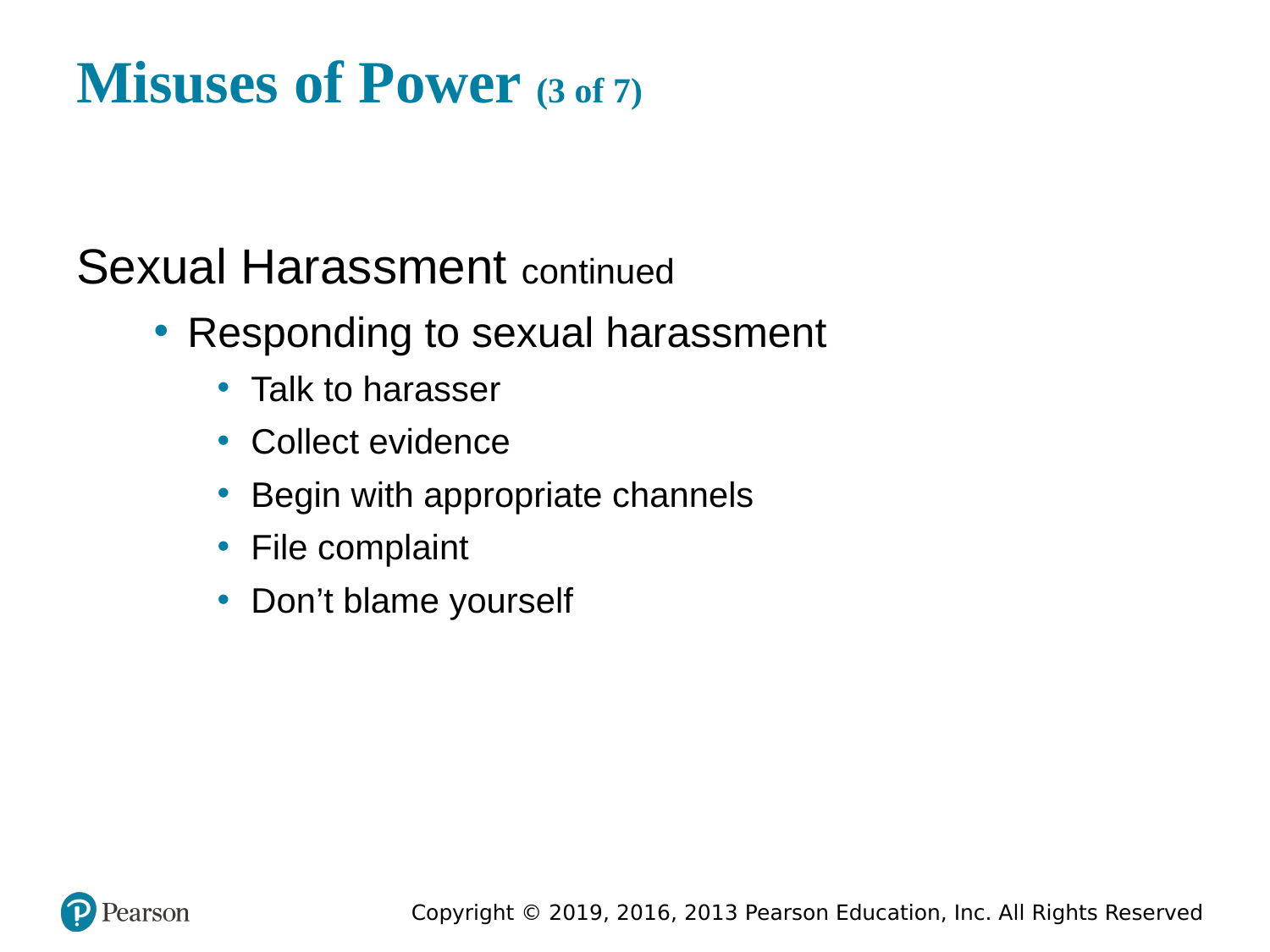

# Misuses of Power (3 of 7)
Sexual Harassment continued
Responding to sexual harassment
Talk to harasser
Collect evidence
Begin with appropriate channels
File complaint
Don’t blame yourself